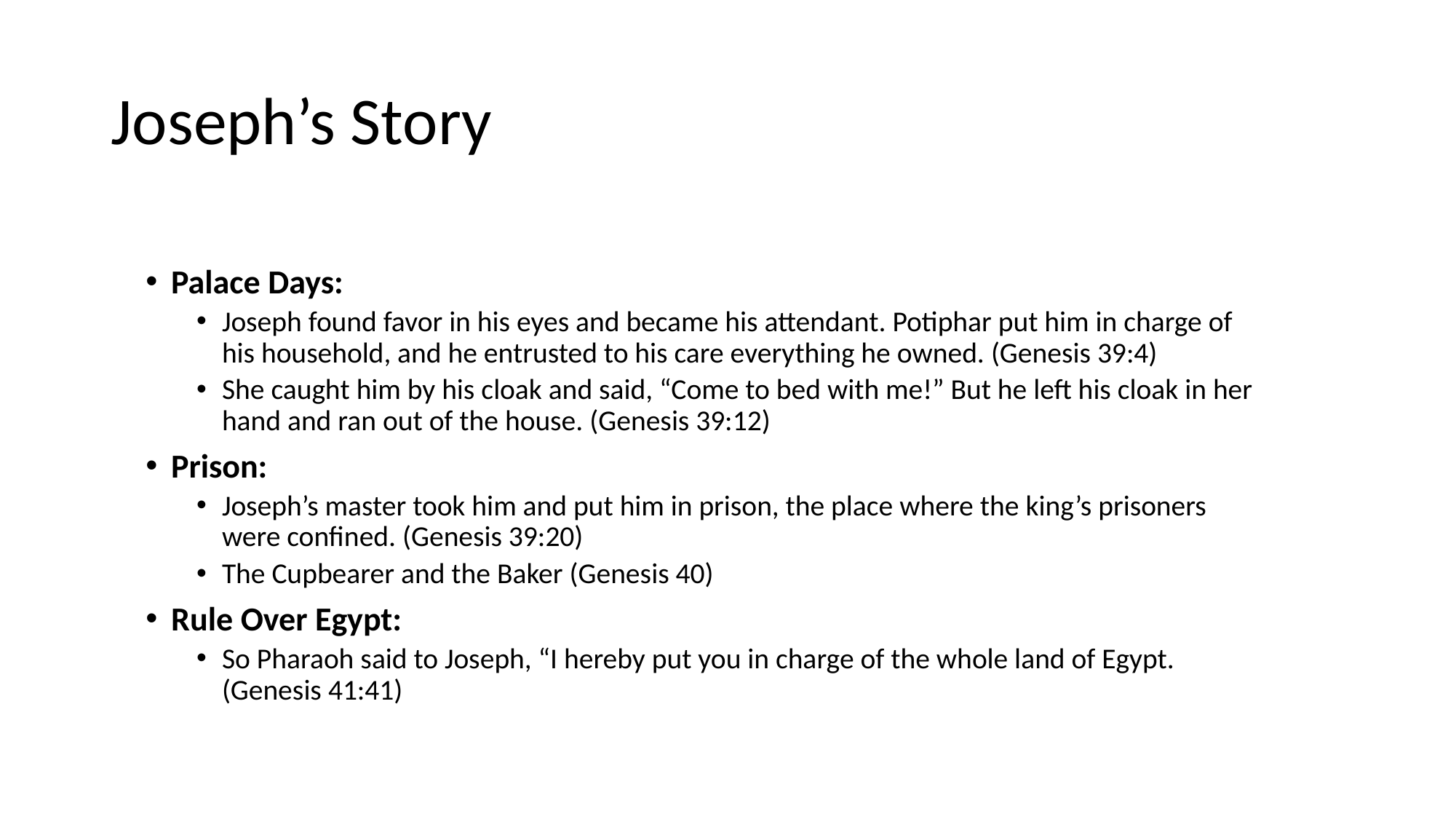

# Joseph’s Story
Palace Days:
Joseph found favor in his eyes and became his attendant. Potiphar put him in charge of his household, and he entrusted to his care everything he owned. (Genesis 39:4)
She caught him by his cloak and said, “Come to bed with me!” But he left his cloak in her hand and ran out of the house. (Genesis 39:12)
Prison:
Joseph’s master took him and put him in prison, the place where the king’s prisoners were confined. (Genesis 39:20)
The Cupbearer and the Baker (Genesis 40)
Rule Over Egypt:
So Pharaoh said to Joseph, “I hereby put you in charge of the whole land of Egypt. (Genesis 41:41)